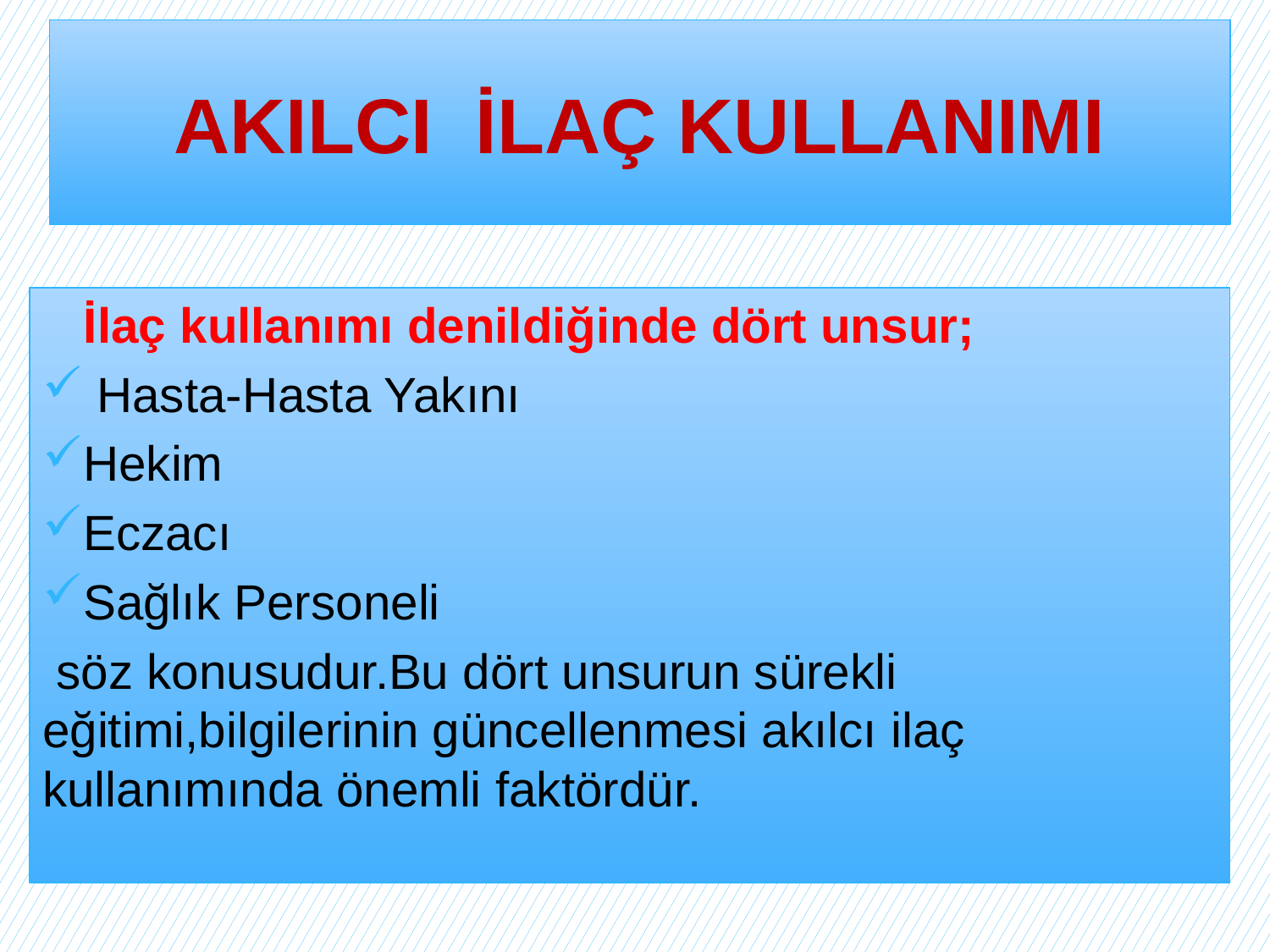

# AKILCI  İLAÇ KULLANIMI
   İlaç kullanımı denildiğinde dört unsur;
 Hasta-Hasta Yakını
Hekim
Eczacı
Sağlık Personeli
 söz konusudur.Bu dört unsurun sürekli eğitimi,bilgilerinin güncellenmesi akılcı ilaç kullanımında önemli faktördür.